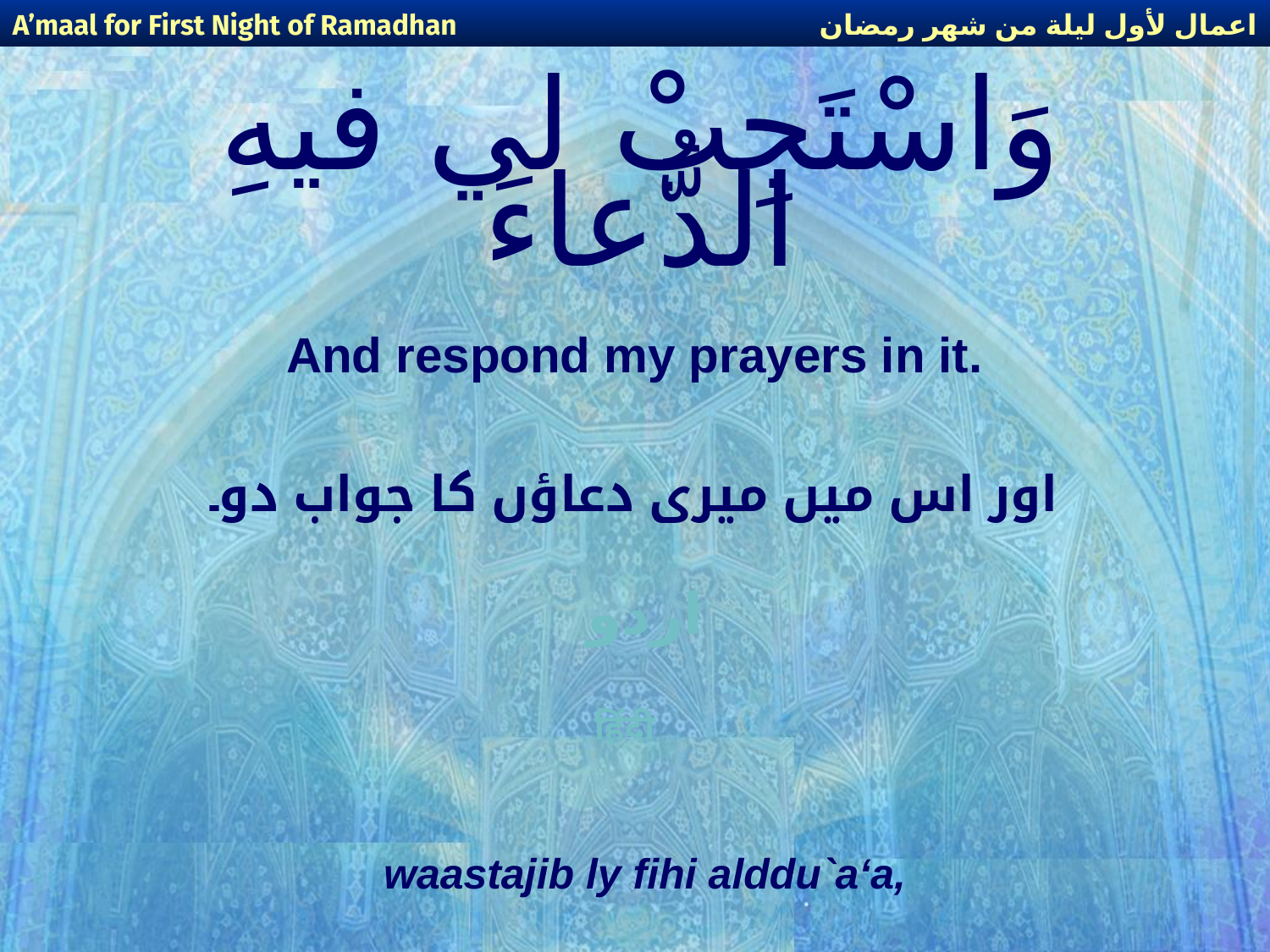

اعمال لأول ليلة من شهر رمضان
A’maal for First Night of Ramadhan
# وَاسْتَجِبْ لي فيهِ الدُّعاءَ
And respond my prayers in it.

اور اس میں میری دعاؤں کا جواب دو۔

اردو
हिंदी
waastajib ly fihi alddu`a‘a,